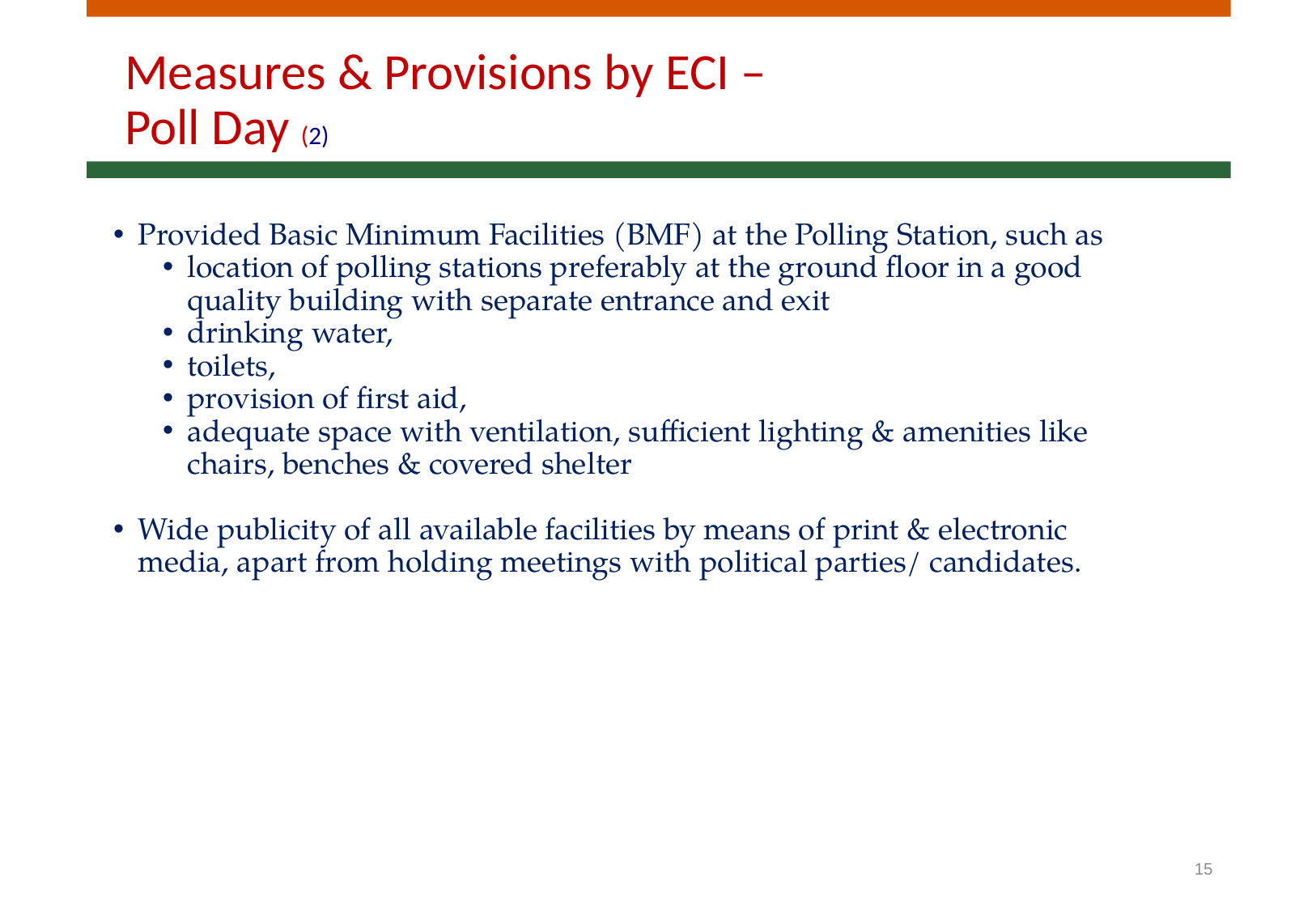

# Measures & Provisions by ECI – Poll Day (2)
Provided Basic Minimum Facilities (BMF) at the Polling Station, such as
location of polling stations preferably at the ground floor in a good quality building with separate entrance and exit
drinking water,
toilets,
provision of first aid,
adequate space with ventilation, sufficient lighting & amenities like chairs, benches & covered shelter

Wide publicity of all available facilities by means of print & electronic media, apart from holding meetings with political parties/ candidates.
15